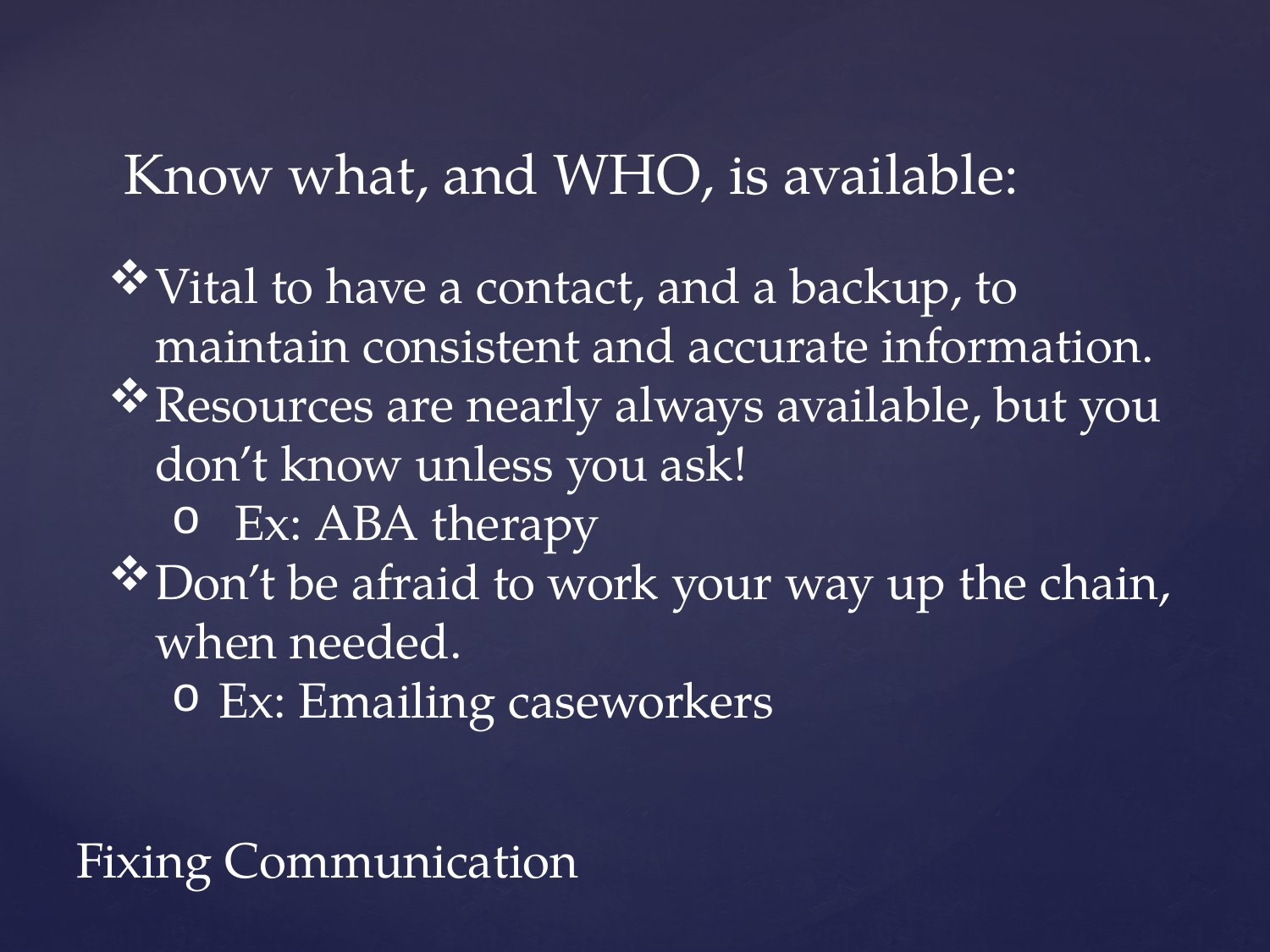

# Know what, and WHO, is available:

Vital to have a contact, and a backup, to maintain consistent and accurate information.
Resources are nearly always available, but you don’t know unless you ask!
Ex: ABA therapy
Don’t be afraid to work your way up the chain, when needed.
Ex: Emailing caseworkers
Fixing Communication